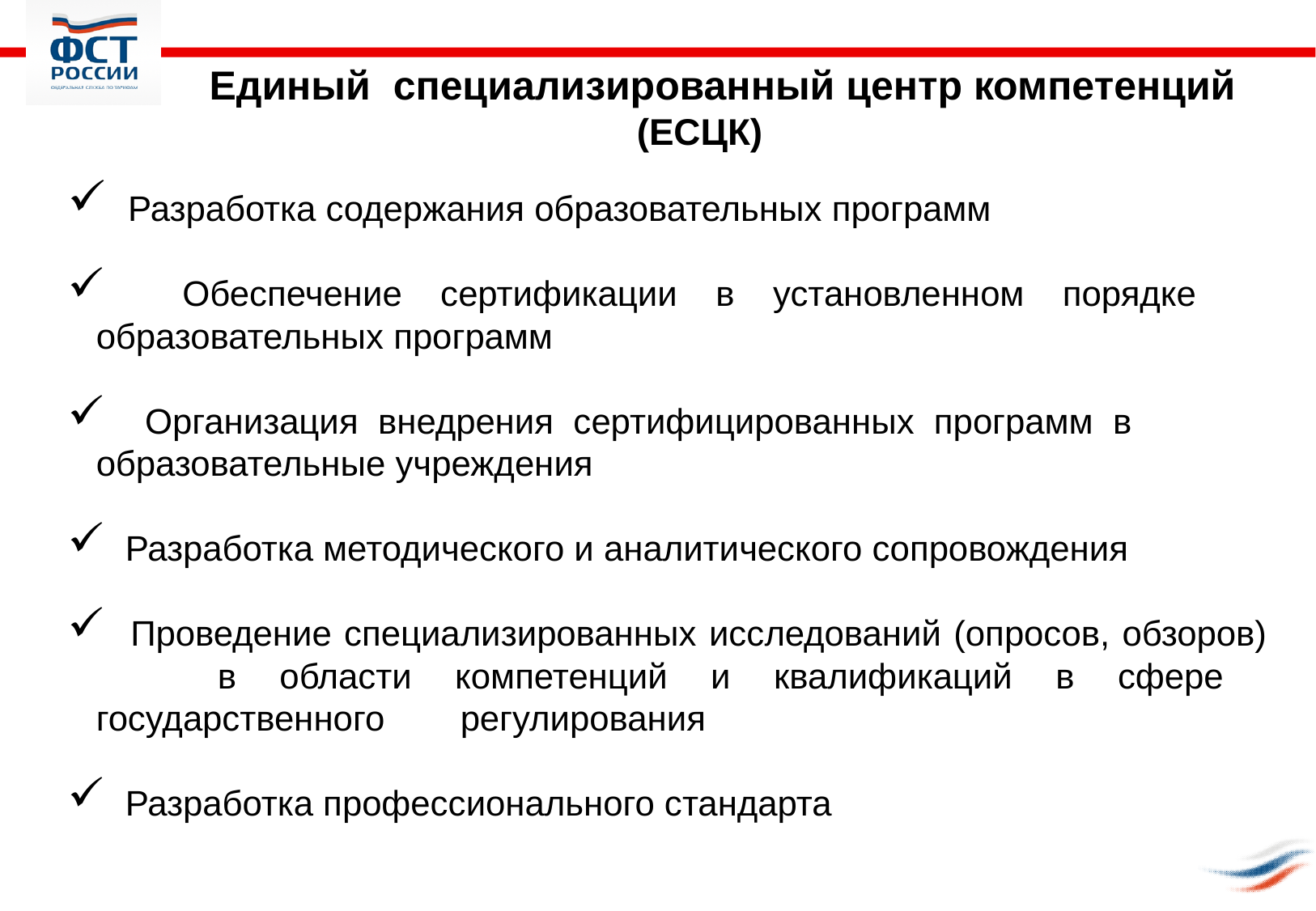

# Единый  специализированный центр компетенций (ЕСЦК)
  Разработка содержания образовательных программ

  Обеспечение сертификации в установленном порядке 	образовательных программ

  Организация внедрения сертифицированных программ в  	образовательные учреждения

  Разработка методического и аналитического сопровождения

  Проведение специализированных исследований (опросов, обзоров) 	в области компетенций и квалификаций в сфере  государственного 	регулирования

  Разработка профессионального стандарта